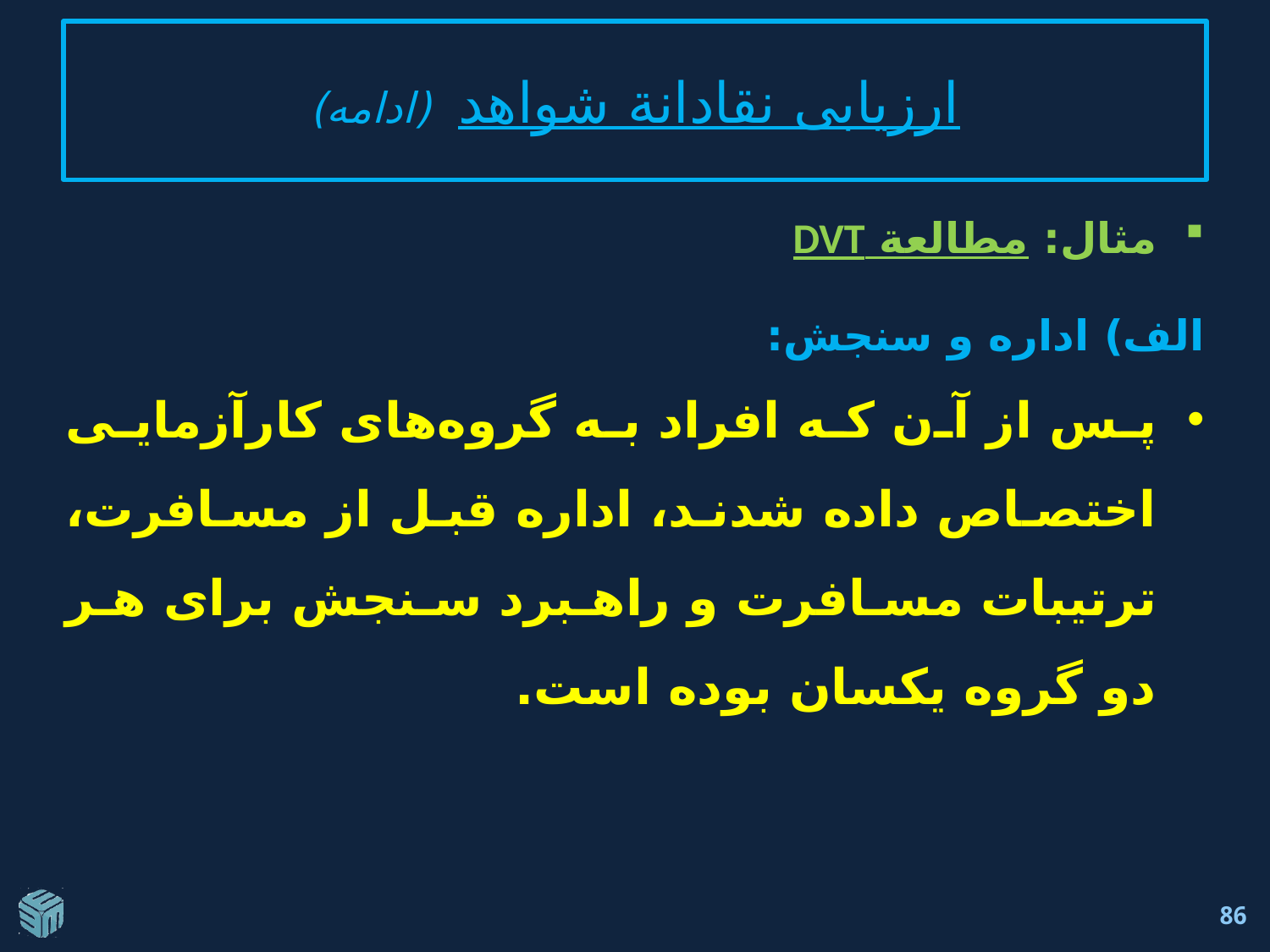

# ارزيابی نقادانة شواهد  (ادامه)
مثال: مطالعة DVT
الف) اداره و سنجش:
پس از آن که افراد به گروه‌های کارآزمایی اختصاص داده شدند، اداره قبل از مسافرت، ترتیبات مسافرت و راهبرد سنجش برای هر دو گروه یکسان بوده است.
86